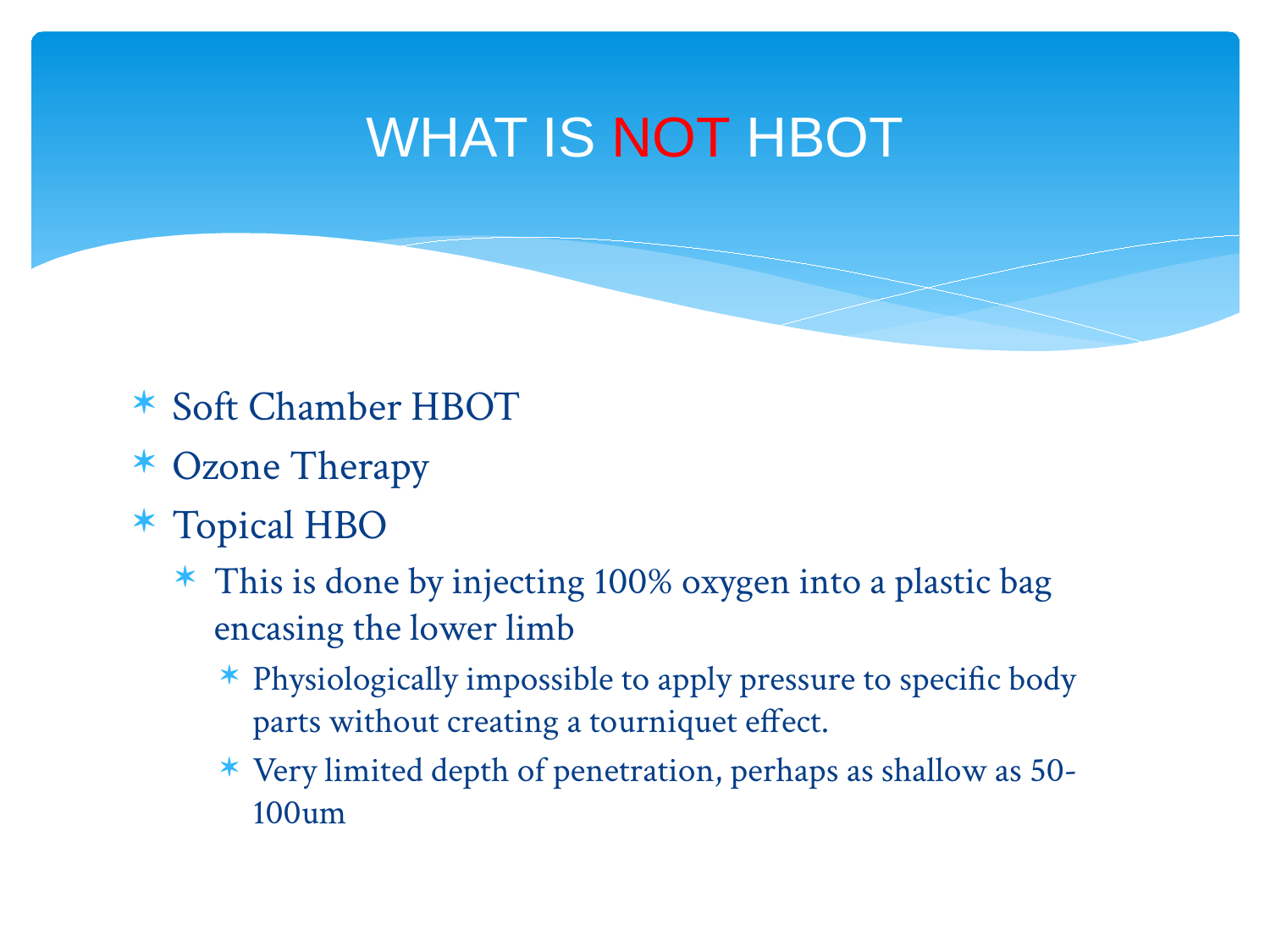

# WHAT IS NOT HBOT
Soft Chamber HBOT
Ozone Therapy
Topical HBO
This is done by injecting 100% oxygen into a plastic bag encasing the lower limb
Physiologically impossible to apply pressure to specific body parts without creating a tourniquet effect.
Very limited depth of penetration, perhaps as shallow as 50-100um